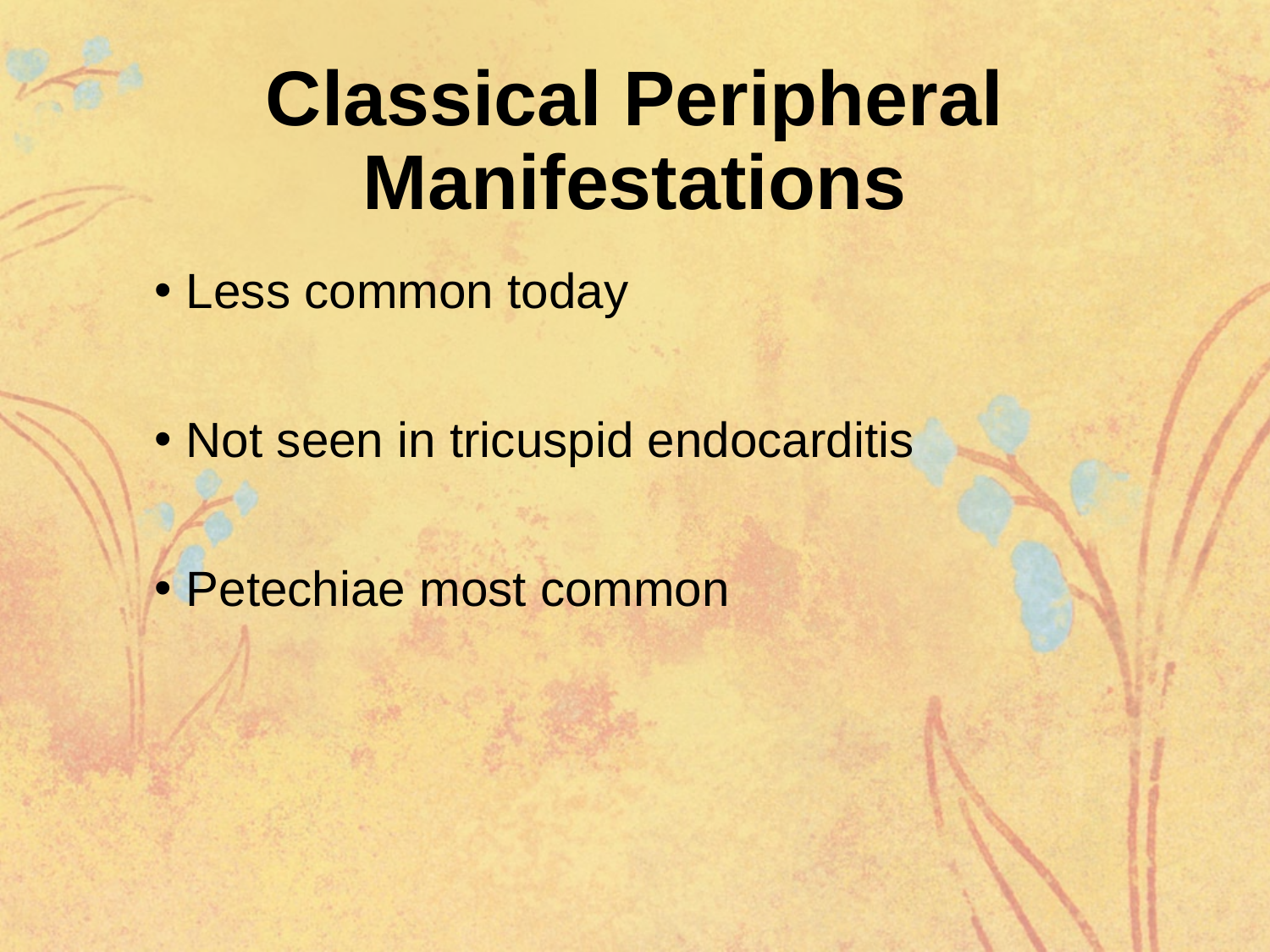

# Classical Peripheral Manifestations
Less common today

Not seen in tricuspid endocarditis

Petechiae most common